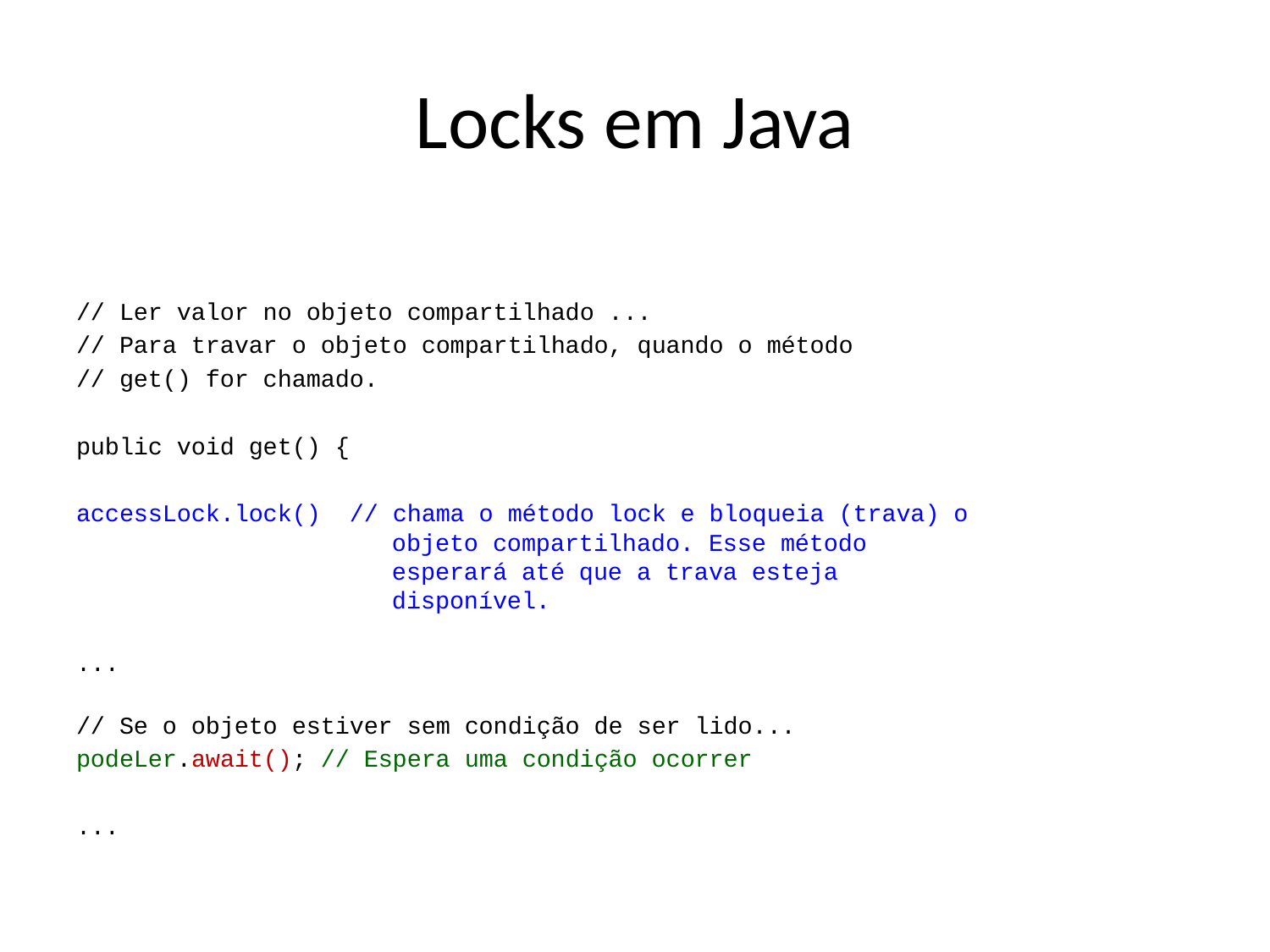

# Locks em Java

// Ler valor no objeto compartilhado ...
// Para travar o objeto compartilhado, quando o método
// get() for chamado.

public void get() {

accessLock.lock()  // chama o método lock e bloqueia (trava) o
                   objeto compartilhado. Esse método
                   esperará até que a trava esteja
                   disponível.
...
// Se o objeto estiver sem condição de ser lido...
podeLer.await(); // Espera uma condição ocorrer

...